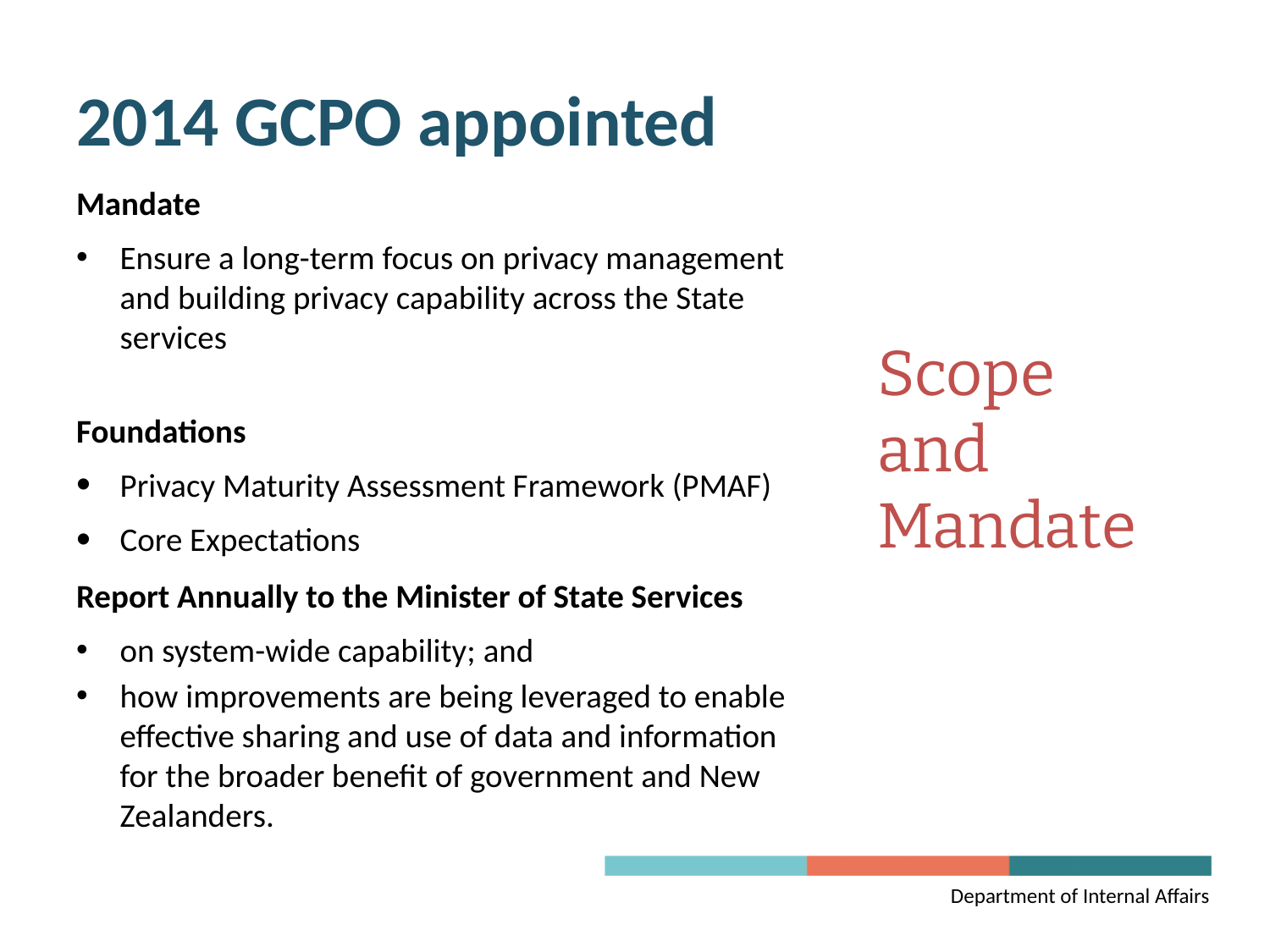

# 2014 GCPO appointed
Mandate
Ensure a long-term focus on privacy management and building privacy capability across the State services

Foundations
Privacy Maturity Assessment Framework (PMAF)
Core Expectations
Report Annually to the Minister of State Services
on system-wide capability; and
how improvements are being leveraged to enable effective sharing and use of data and information for the broader benefit of government and New Zealanders.

Scope and Mandate